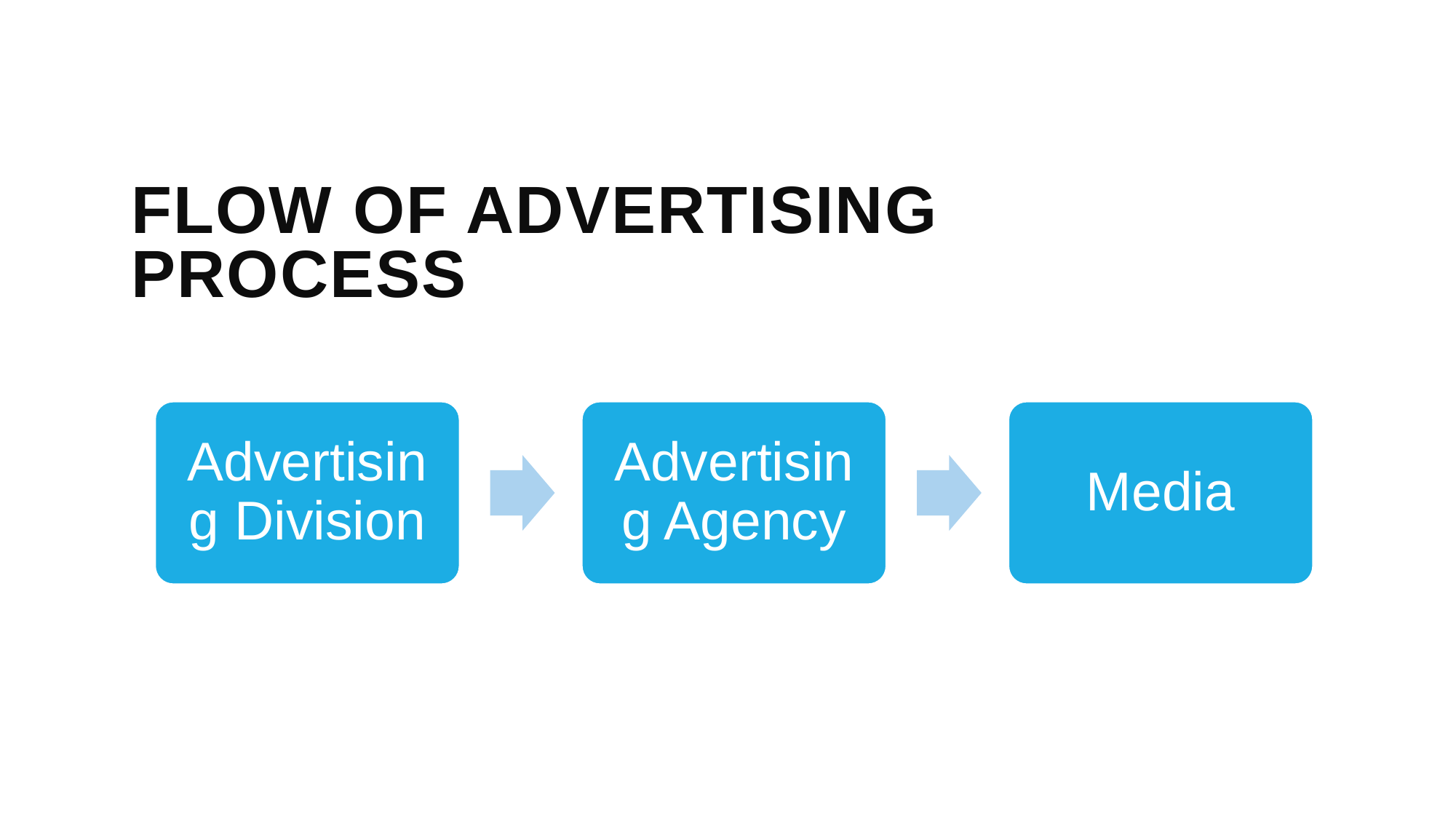

Flow of advertising process
Advertising Division
Advertising Agency
Media